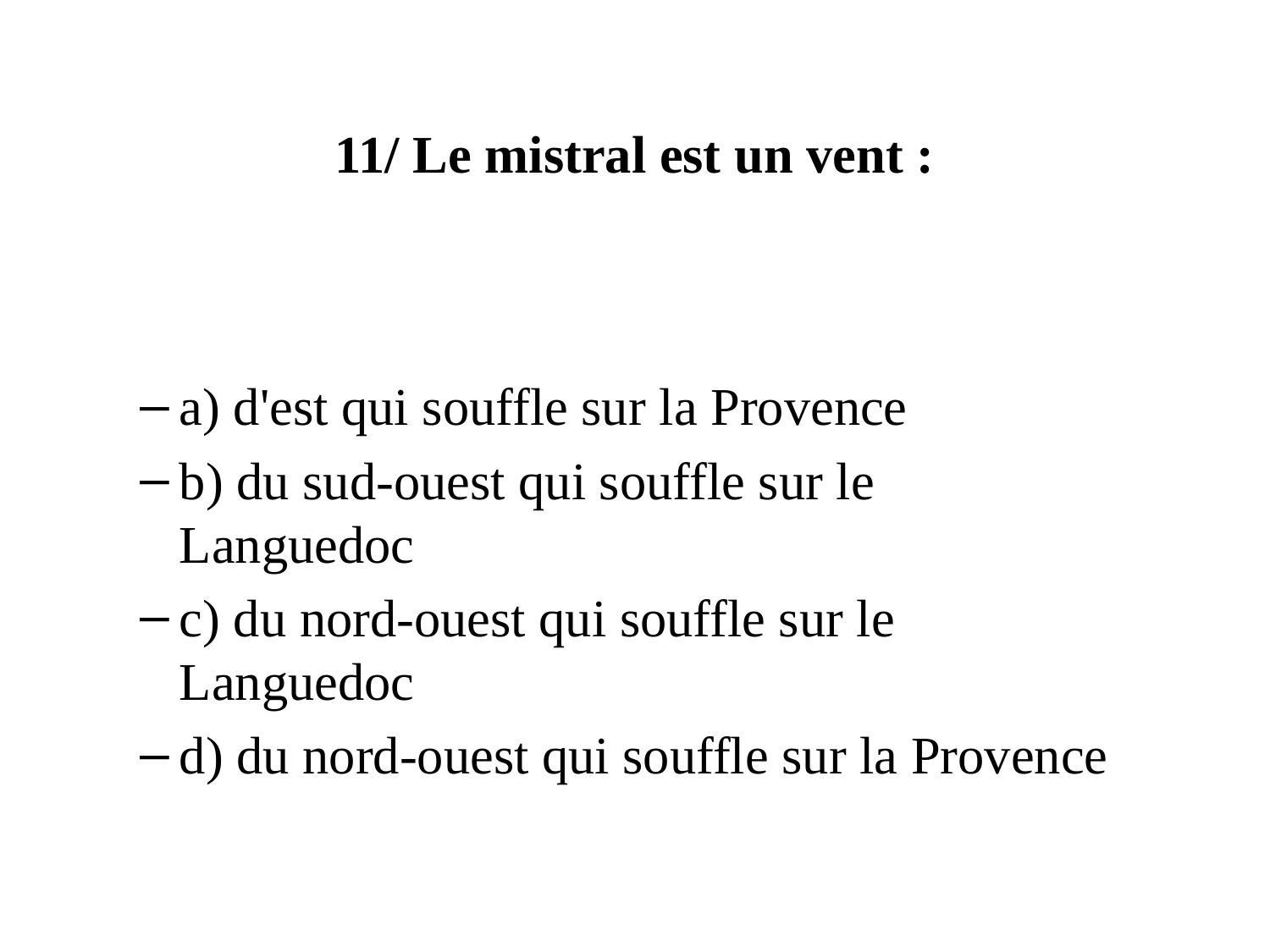

# 11/ Le mistral est un vent :
a) d'est qui souffle sur la Provence
b) du sud-ouest qui souffle sur le Languedoc
c) du nord-ouest qui souffle sur le Languedoc
d) du nord-ouest qui souffle sur la Provence